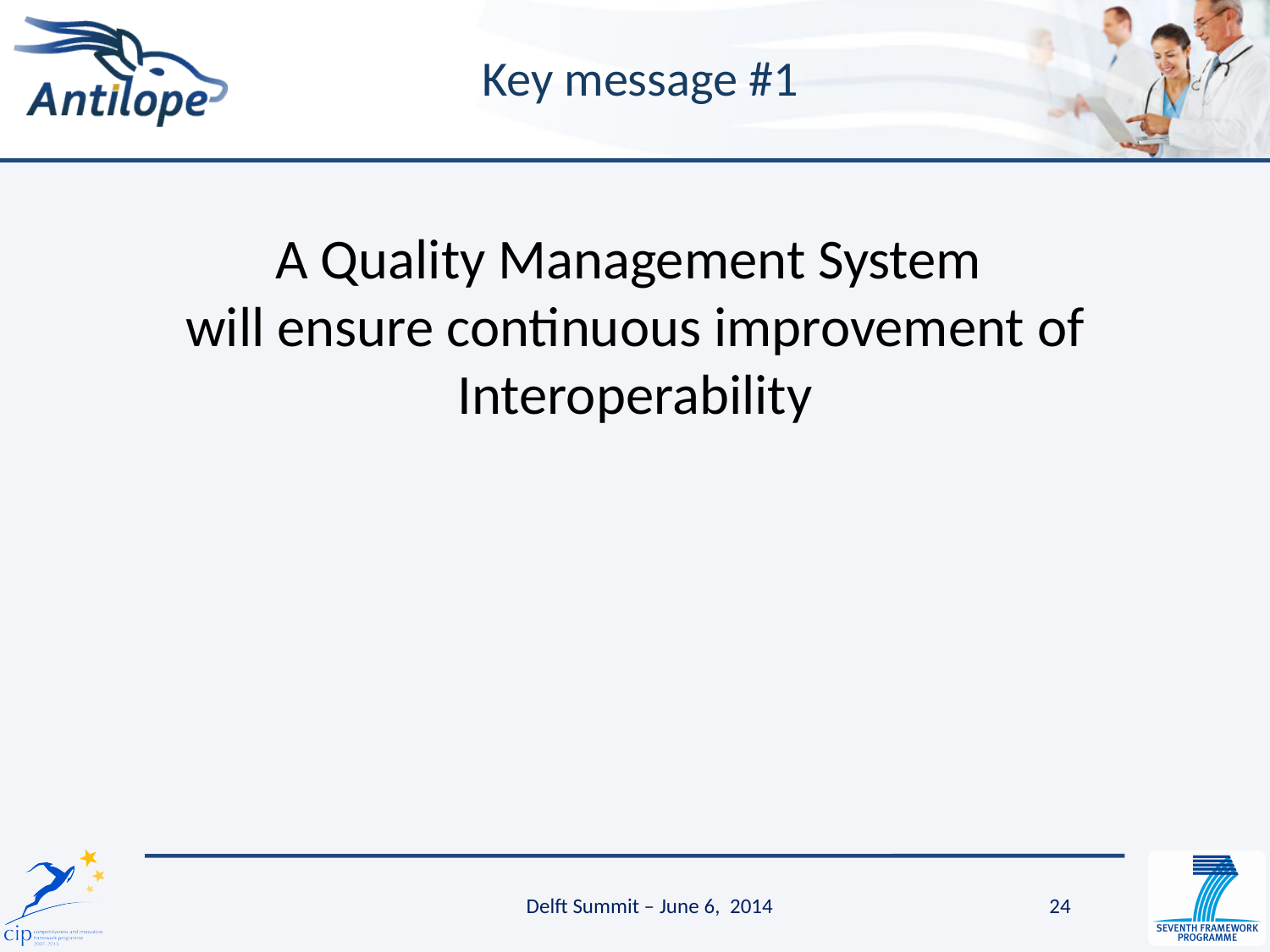

# Key message #1
A Quality Management System
will ensure continuous improvement of Interoperability

Delft Summit – June 6,  2014
24